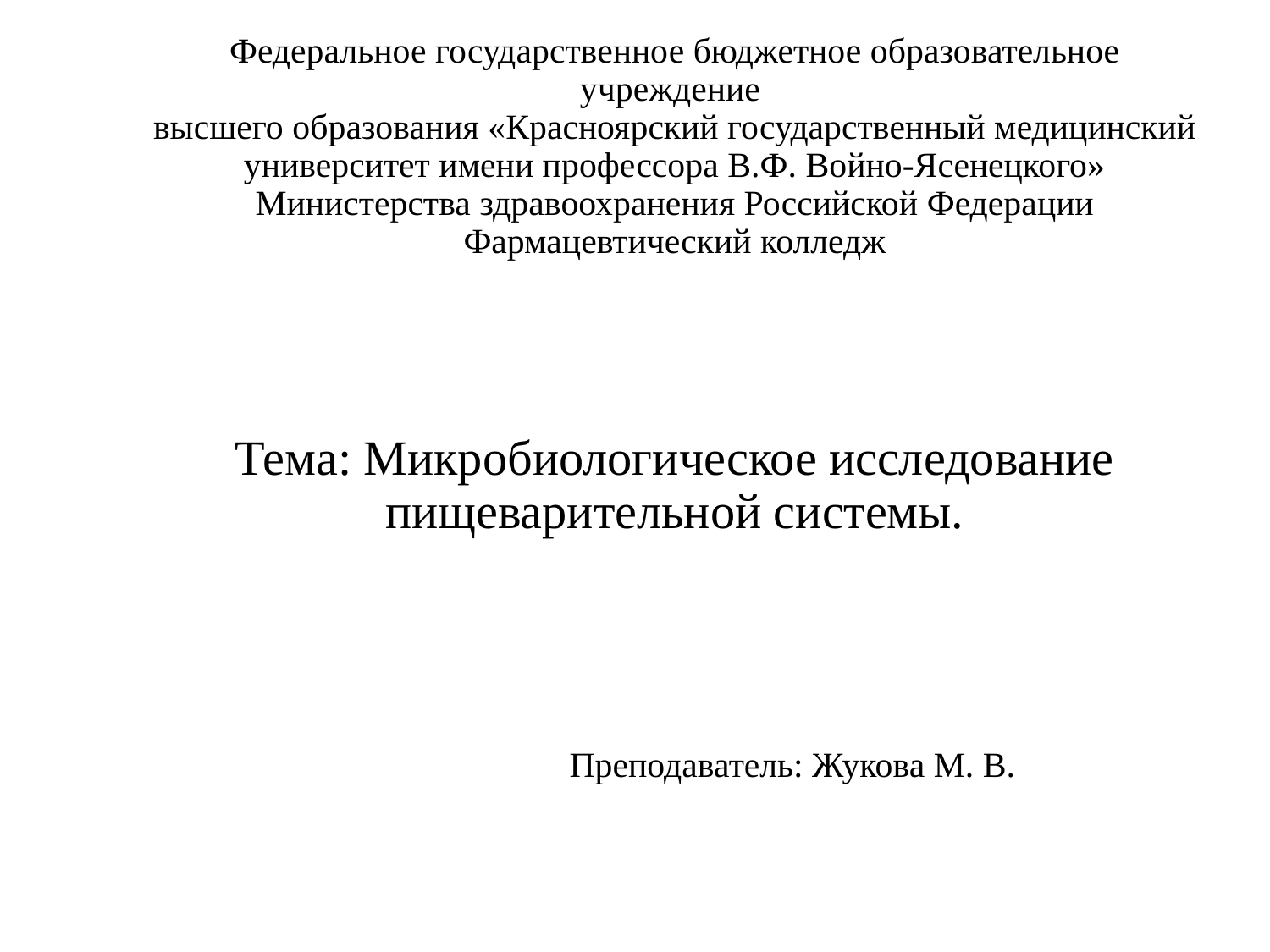

# Федеральное государственное бюджетное образовательное учреждение высшего образования «Красноярский государственный медицинский университет имени профессора В.Ф. Войно-Ясенецкого» Министерства здравоохранения Российской Федерации Фармацевтический колледж
Тема: Микробиологическое исследование пищеварительной системы.
Преподаватель: Жукова М. В.